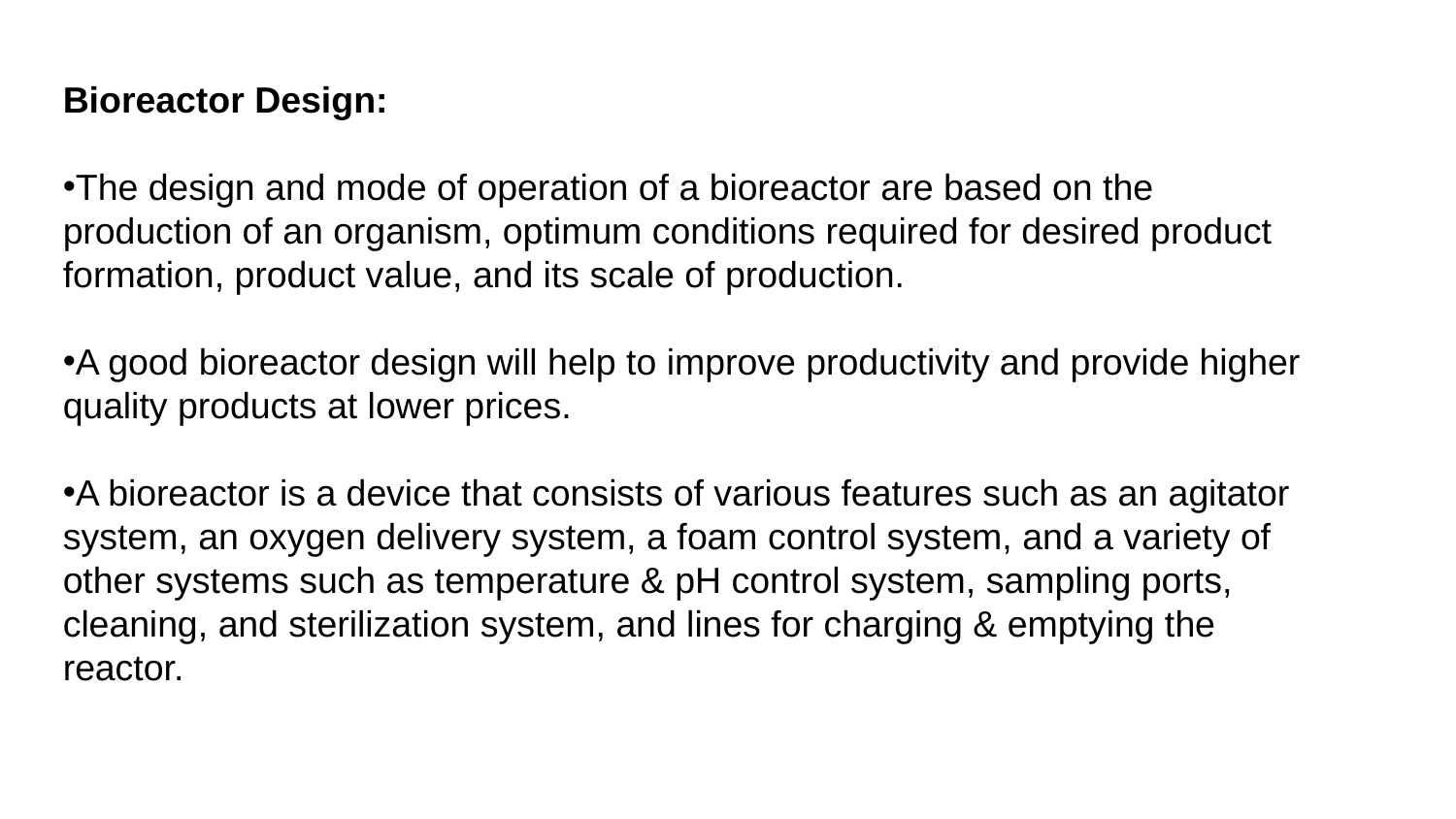

Bioreactor Design:

The design and mode of operation of a bioreactor are based on the production of an organism, optimum conditions required for desired product formation, product value, and its scale of production.

A good bioreactor design will help to improve productivity and provide higher quality products at lower prices.

A bioreactor is a device that consists of various features such as an agitator system, an oxygen delivery system, a foam control system, and a variety of other systems such as temperature & pH control system, sampling ports, cleaning, and sterilization system, and lines for charging & emptying the reactor.